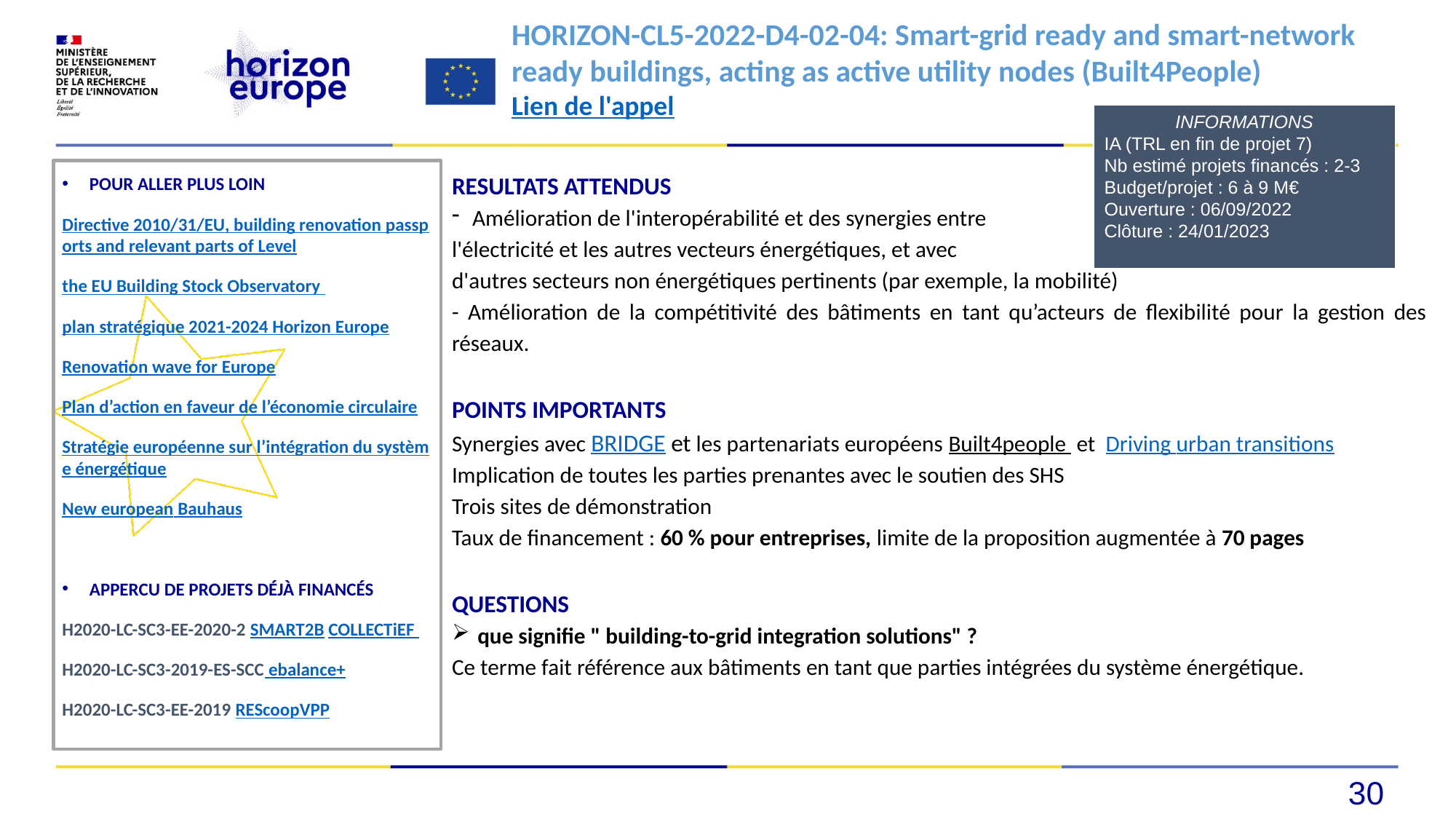

#
HORIZON-CL5-2022-D4-02-04: Smart-grid ready and smart-network ready buildings, acting as active utility nodes (Built4People)
Lien de l'appel
INFORMATIONS
IA (TRL en fin de projet 7)
Nb estimé projets financés : 2-3
Budget/projet : 6 à 9 M€
Ouverture : 06/09/2022
Clôture : 24/01/2023

POUR ALLER PLUS LOIN
Directive 2010/31/EU, building renovation passports and relevant parts of Level
the EU Building Stock Observatory
plan stratégique 2021-2024 Horizon Europe
Renovation wave for Europe
Plan d’action en faveur de l’économie circulaire
Stratégie européenne sur l’intégration du système énergétique
New european Bauhaus

APPERCU DE PROJETS DÉJÀ FINANCÉS
H2020-LC-SC3-EE-2020-2 SMART2B COLLECTiEF
H2020-LC-SC3-2019-ES-SCC ebalance+
H2020-LC-SC3-EE-2019 REScoopVPP

RESULTATS ATTENDUS
Amélioration de l'interopérabilité et des synergies entre
l'électricité et les autres vecteurs énergétiques, et avec
d'autres secteurs non énergétiques pertinents (par exemple, la mobilité)
- Amélioration de la compétitivité des bâtiments en tant qu’acteurs de flexibilité pour la gestion des réseaux.

POINTS IMPORTANTS
Synergies avec BRIDGE et les partenariats européens Built4people  et  Driving urban transitions
Implication de toutes les parties prenantes avec le soutien des SHS
Trois sites de démonstration
Taux de financement : 60 % pour entreprises, limite de la proposition augmentée à 70 pages

QUESTIONS
 que signifie " building-to-grid integration solutions" ?
Ce terme fait référence aux bâtiments en tant que parties intégrées du système énergétique.
30